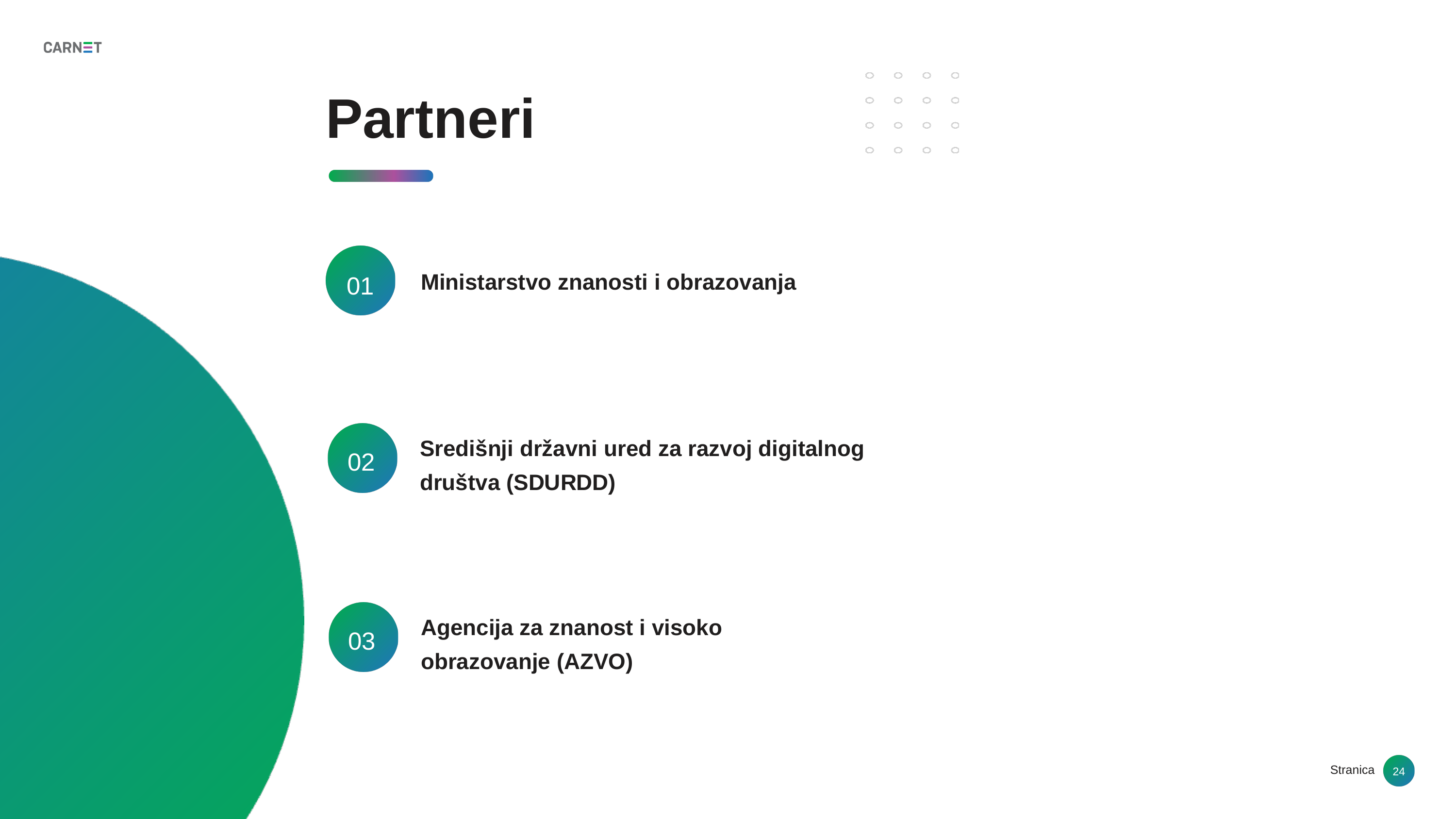

Partneri

Ministarstvo znanosti i obrazovanja
01

Središnji državni ured za razvoj digitalnog društva (SDURDD)
02

Agencija za znanost i visoko obrazovanje (AZVO)
03

24
Stranica